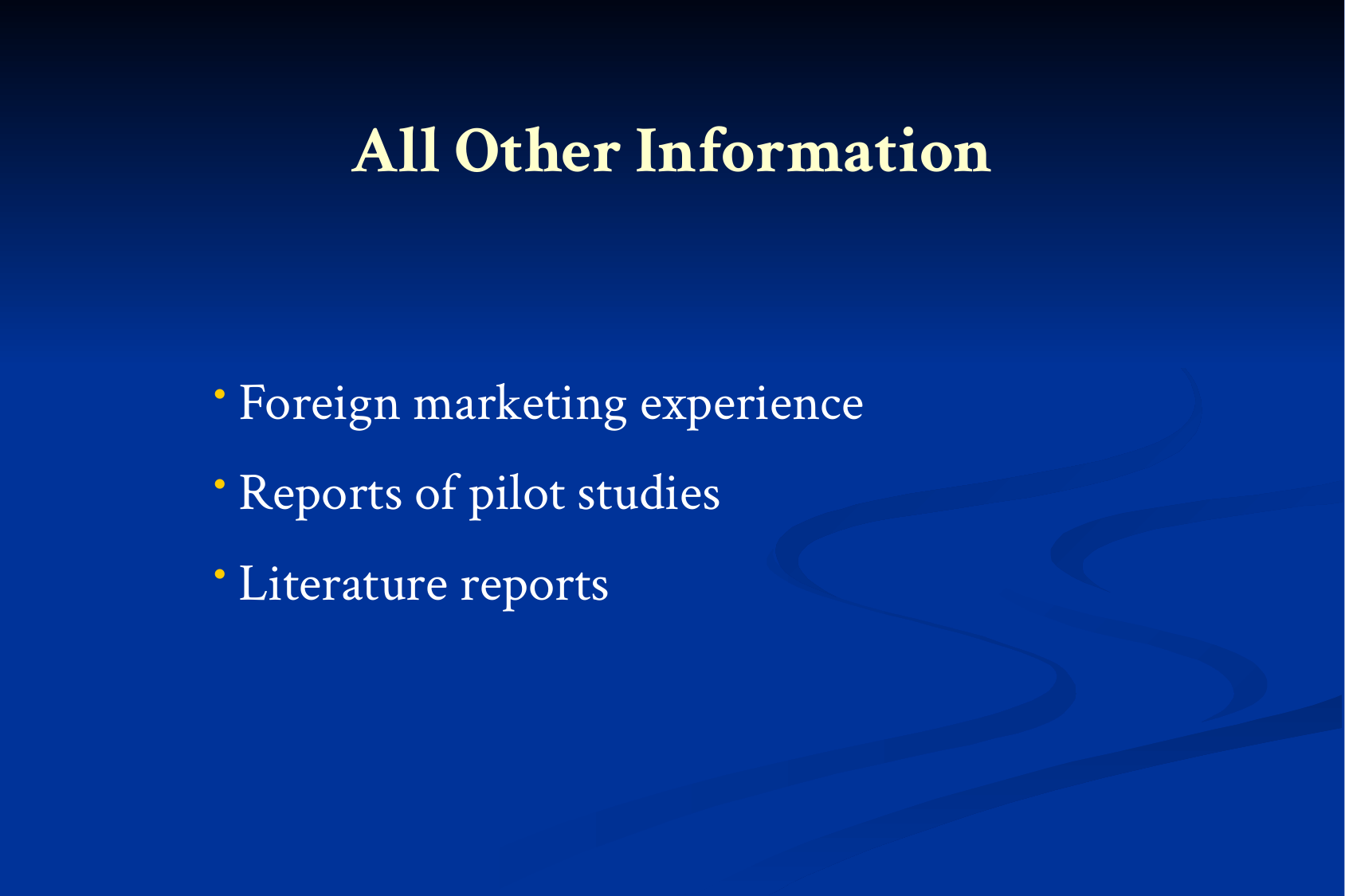

# All Other Information
 Foreign marketing experience
 Reports of pilot studies
 Literature reports